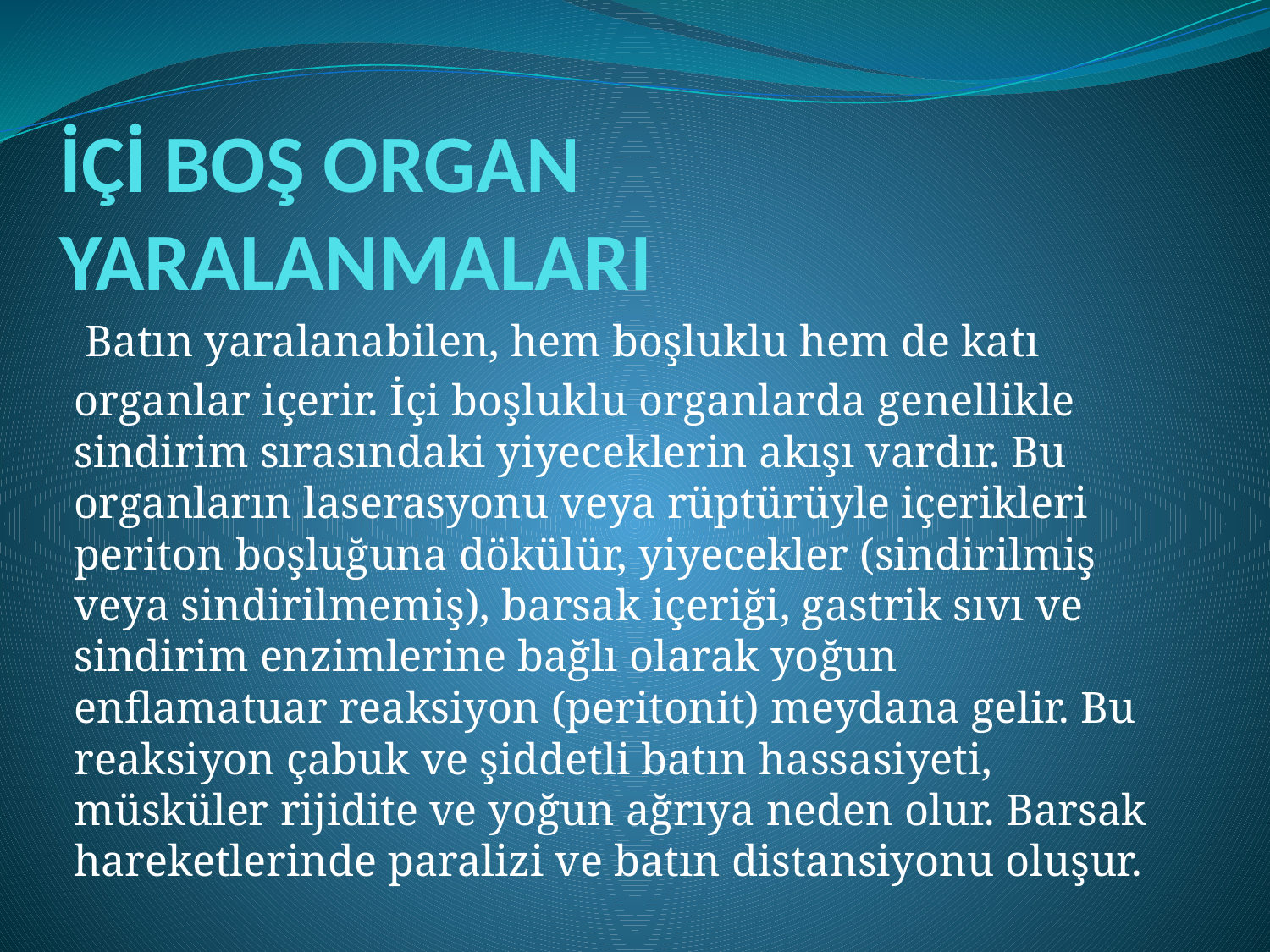

# İÇİ BOŞ ORGAN YARALANMALARI
 Batın yaralanabilen, hem boşluklu hem de katı
organlar içerir. İçi boşluklu organlarda genellikle sindirim sırasındaki yiyeceklerin akışı vardır. Bu organların laserasyonu veya rüptürüyle içerikleri periton boşluğuna dökülür, yiyecekler (sindirilmiş veya sindirilmemiş), barsak içeriği, gastrik sıvı ve sindirim enzimlerine bağlı olarak yoğun enflamatuar reaksiyon (peritonit) meydana gelir. Bu reaksiyon çabuk ve şiddetli batın hassasiyeti, müsküler rijidite ve yoğun ağrıya neden olur. Barsak hareketlerinde paralizi ve batın distansiyonu oluşur.